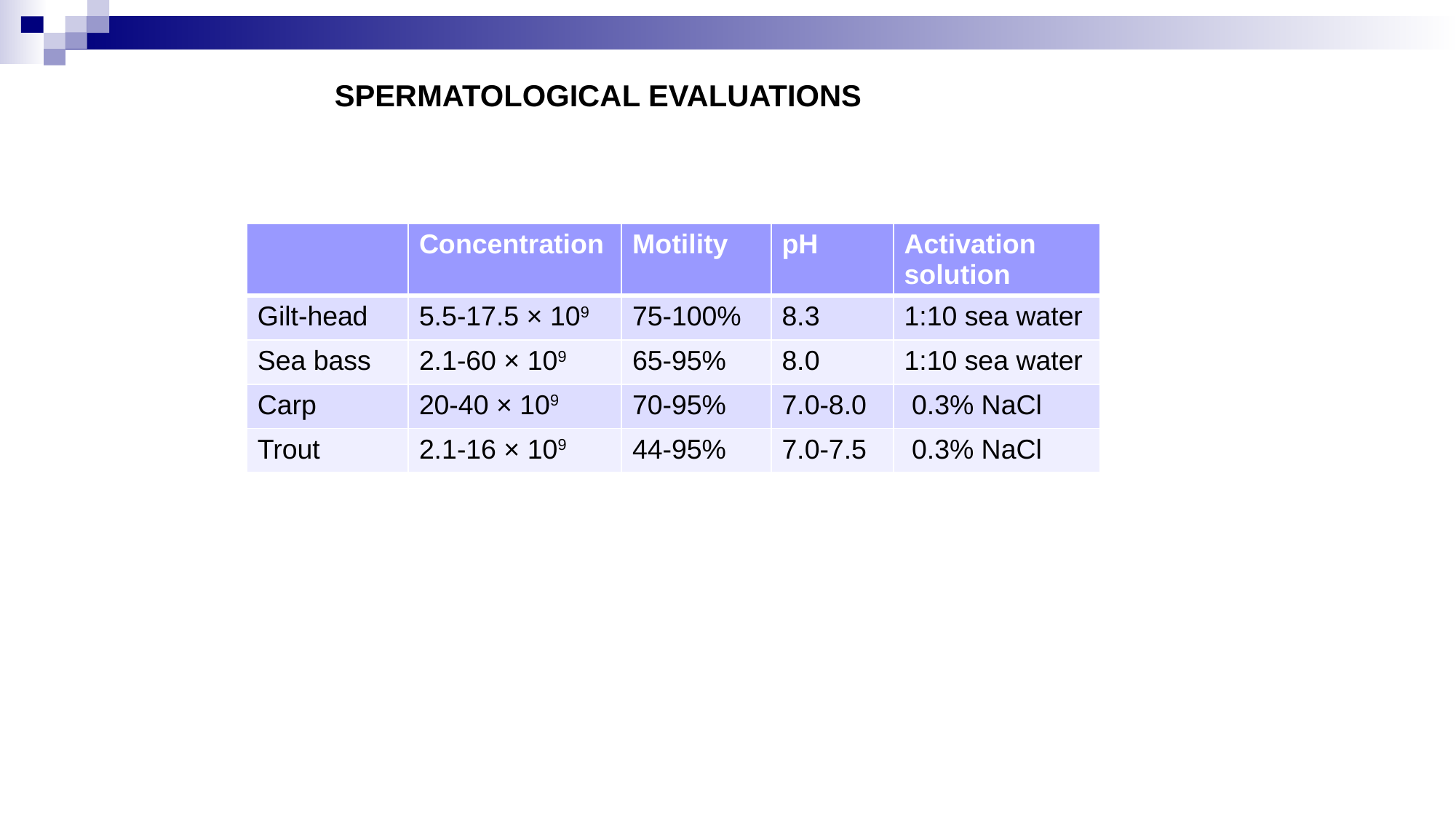

# SPERMATOLOGICAL EVALUATIONS
|  | Concentration | Motility | pH | Activation solution |
| --- | --- | --- | --- | --- |
| Gilt-head | 5.5-17.5 × 109 | 75-100% | 8.3 | 1:10 sea water |
| Sea bass | 2.1-60 × 109 | 65-95% | 8.0 | 1:10 sea water |
| Carp | 20-40 × 109 | 70-95% | 7.0-8.0 | 0.3% NaCl |
| Trout | 2.1-16 × 109 | 44-95% | 7.0-7.5 | 0.3% NaCl |